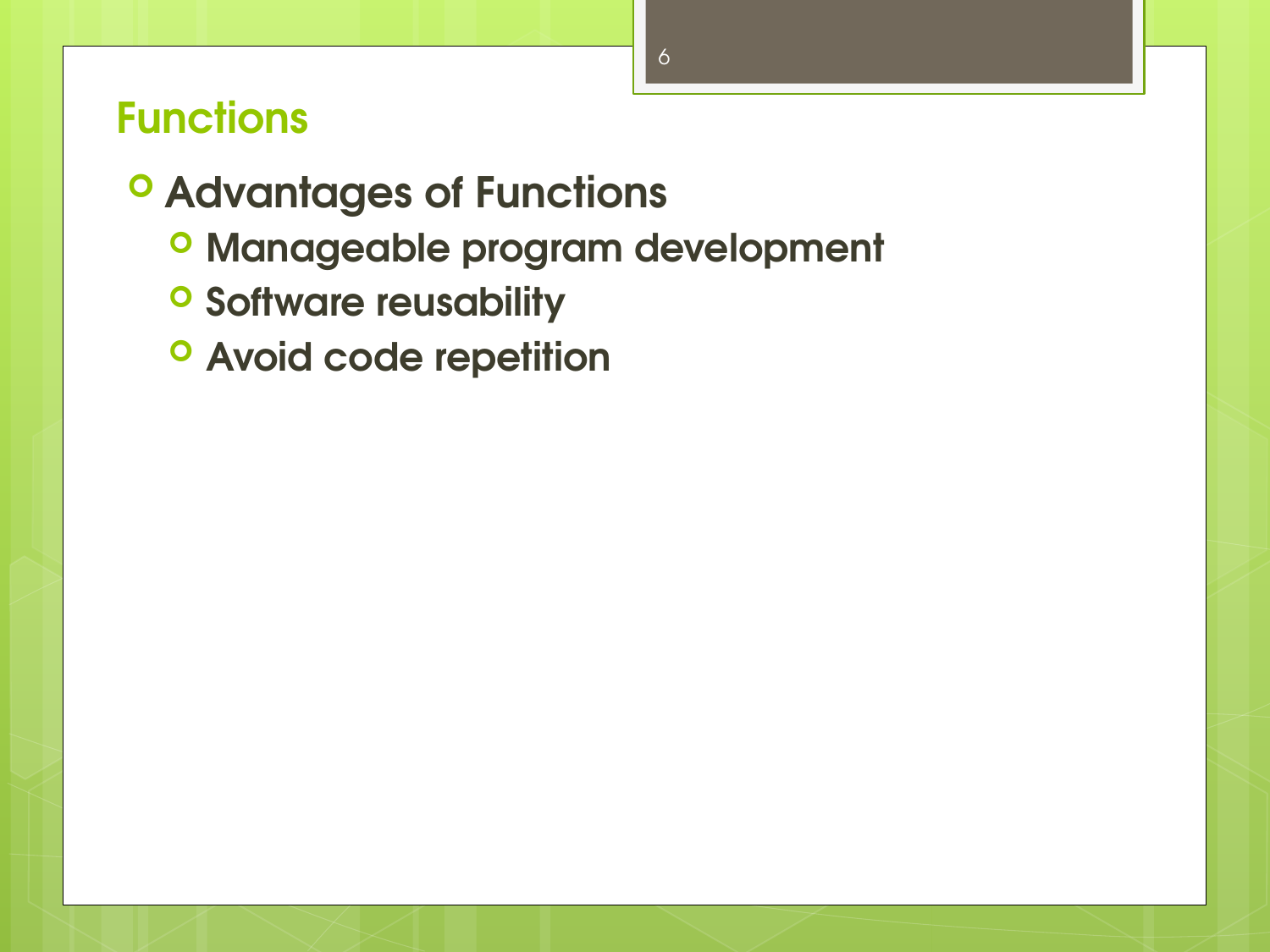

6
# Functions
Advantages of Functions
Manageable program development
Software reusability
Avoid code repetition